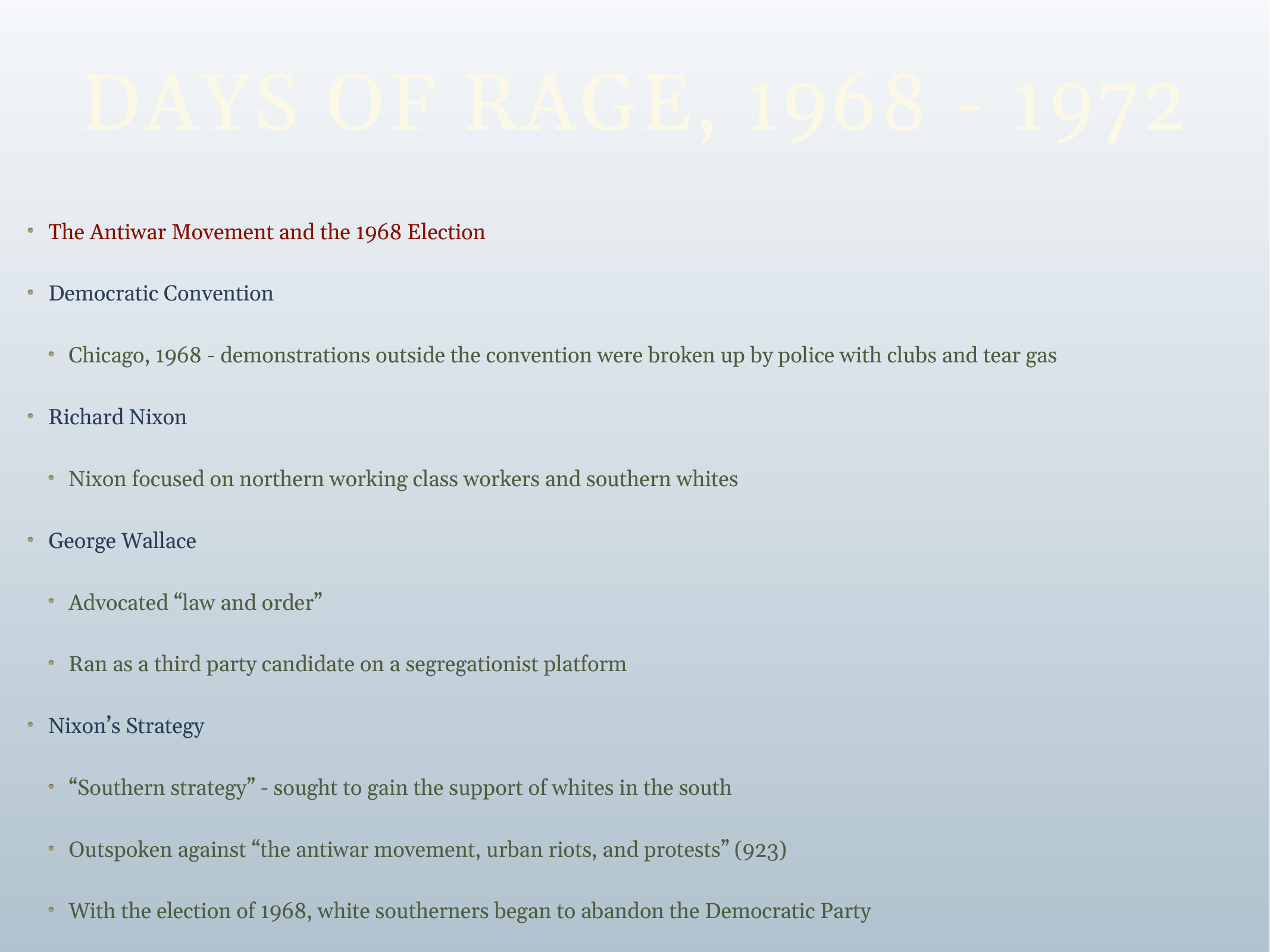

# Days of Rage, 1968 - 1972
The Antiwar Movement and the 1968 Election
Democratic Convention
Chicago, 1968 - demonstrations outside the convention were broken up by police with clubs and tear gas
Richard Nixon
Nixon focused on northern working class workers and southern whites
George Wallace
Advocated “law and order”
Ran as a third party candidate on a segregationist platform
Nixon’s Strategy
“Southern strategy” - sought to gain the support of whites in the south
Outspoken against “the antiwar movement, urban riots, and protests” (923)
With the election of 1968, white southerners began to abandon the Democratic Party